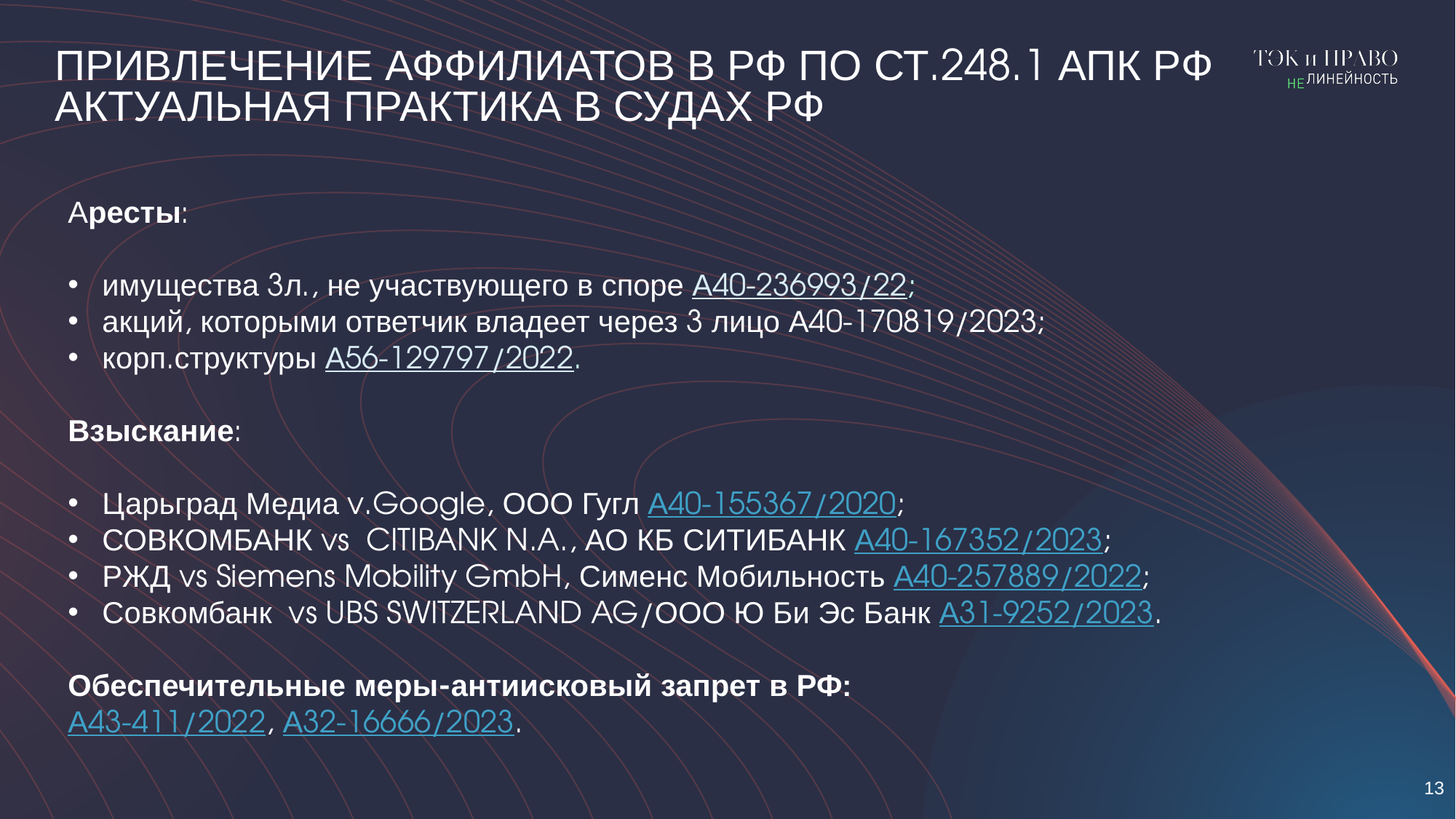

ПРИВЛЕЧЕНИЕ АФФИЛИАТОВ В РФ ПО СТ.248.1 АПК РФ
АКТУАЛЬНАЯ ПРАКТИКА В СУДАХ РФ
Аресты:

имущества 3л., не участвующего в споре А40-236993/22;
акций, которыми ответчик владеет через 3 лицо А40-170819/2023;
корп.структуры А56-129797/2022.

Взыскание:

Царьград Медиа v.Google, ООО Гугл А40-155367/2020;
СОВКОМБАНК vs  CITIBANK N.A., АО КБ СИТИБАНК А40-167352/2023;
РЖД vs Siemens Mobility GmbH, Сименс Мобильность А40-257889/2022;
Совкомбанк  vs UBS SWITZERLAND AG/ООО Ю Би Эс Банк А31-9252/2023.

Обеспечительные меры-антиисковый запрет в РФ:
А43-411/2022, А32-16666/2023.
13